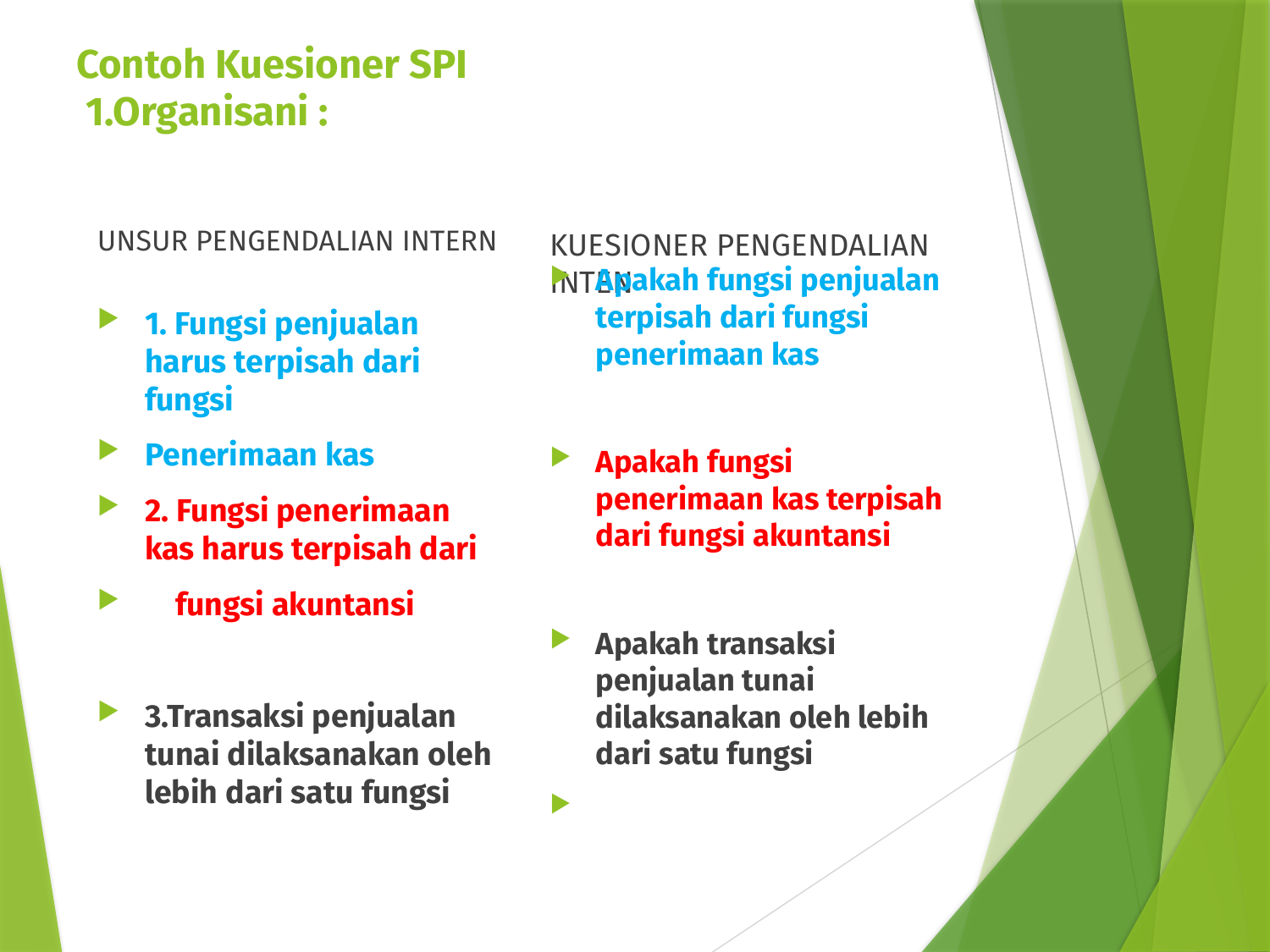

# Contoh Kuesioner SPI 1.Organisani :

UNSUR PENGENDALIAN INTERN

KUESIONER PENGENDALIAN INTEN

Apakah fungsi penjualan terpisah dari fungsi penerimaan kas

Apakah fungsi penerimaan kas terpisah dari fungsi akuntansi

Apakah transaksi penjualan tunai dilaksanakan oleh lebih dari satu fungsi

1. Fungsi penjualan harus terpisah dari fungsi
Penerimaan kas
2. Fungsi penerimaan kas harus terpisah dari
    fungsi akuntansi

3.Transaksi penjualan tunai dilaksanakan oleh lebih dari satu fungsi